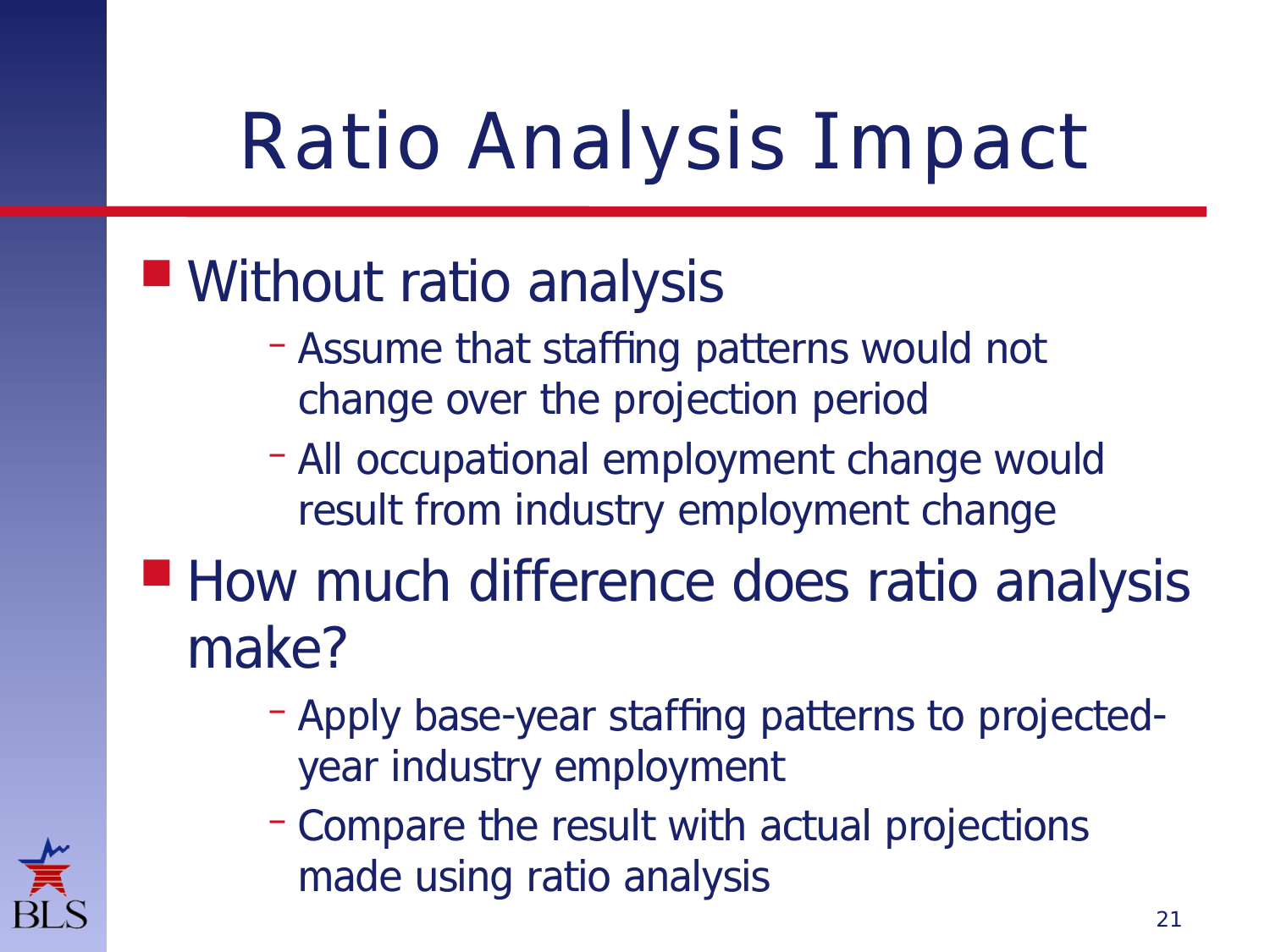

# Ratio Analysis Impact
Without ratio analysis
Assume that staffing patterns would not change over the projection period
All occupational employment change would result from industry employment change
How much difference does ratio analysis make?
Apply base-year staffing patterns to projected-year industry employment
Compare the result with actual projections made using ratio analysis
21